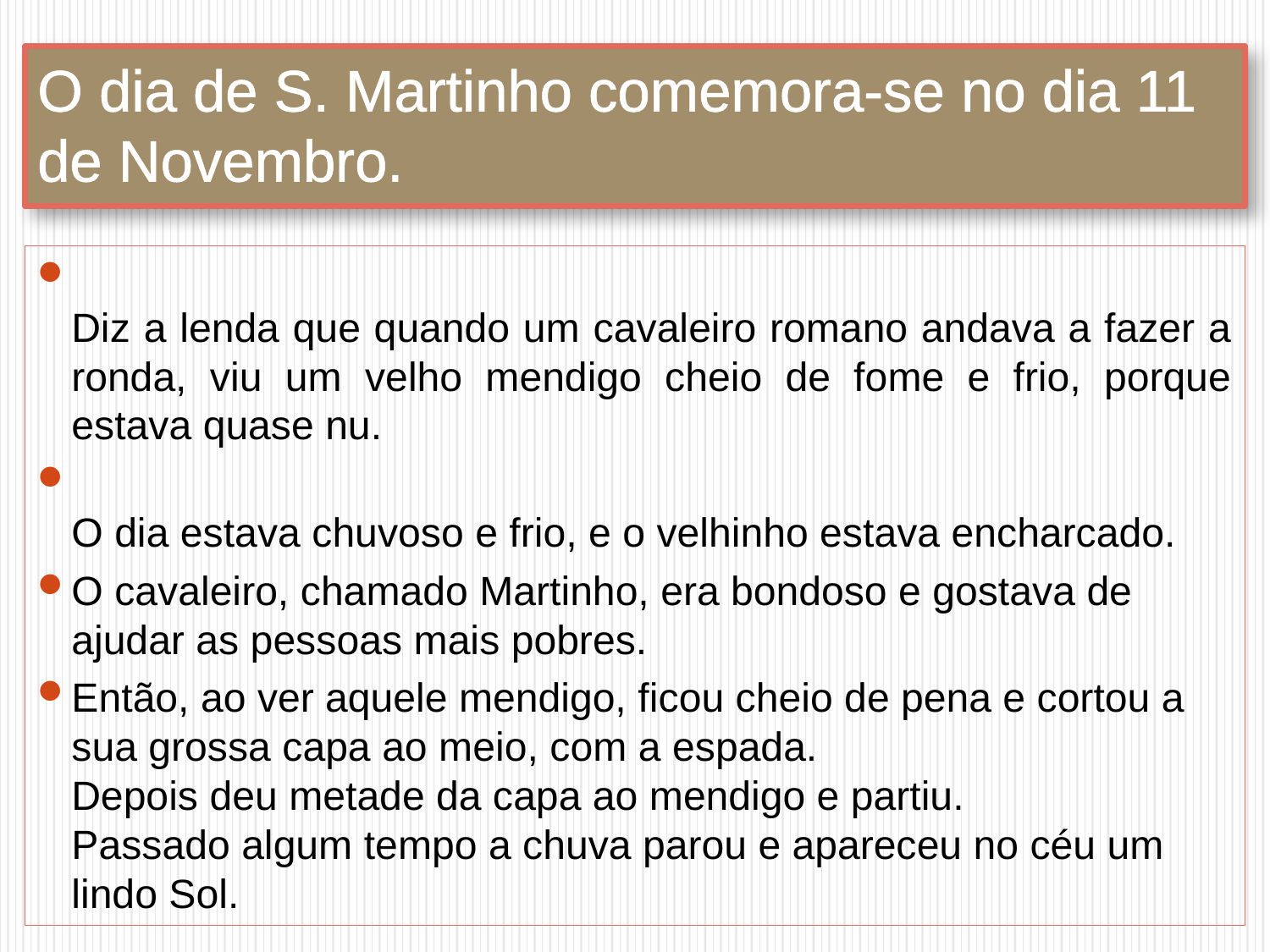

# O dia de S. Martinho comemora-se no dia 11 de Novembro.
Diz a lenda que quando um cavaleiro romano andava a fazer a ronda, viu um velho mendigo cheio de fome e frio, porque estava quase nu.
O dia estava chuvoso e frio, e o velhinho estava encharcado.
O cavaleiro, chamado Martinho, era bondoso e gostava de ajudar as pessoas mais pobres.
Então, ao ver aquele mendigo, ficou cheio de pena e cortou a sua grossa capa ao meio, com a espada.
Depois deu metade da capa ao mendigo e partiu.
Passado algum tempo a chuva parou e apareceu no céu um lindo Sol.